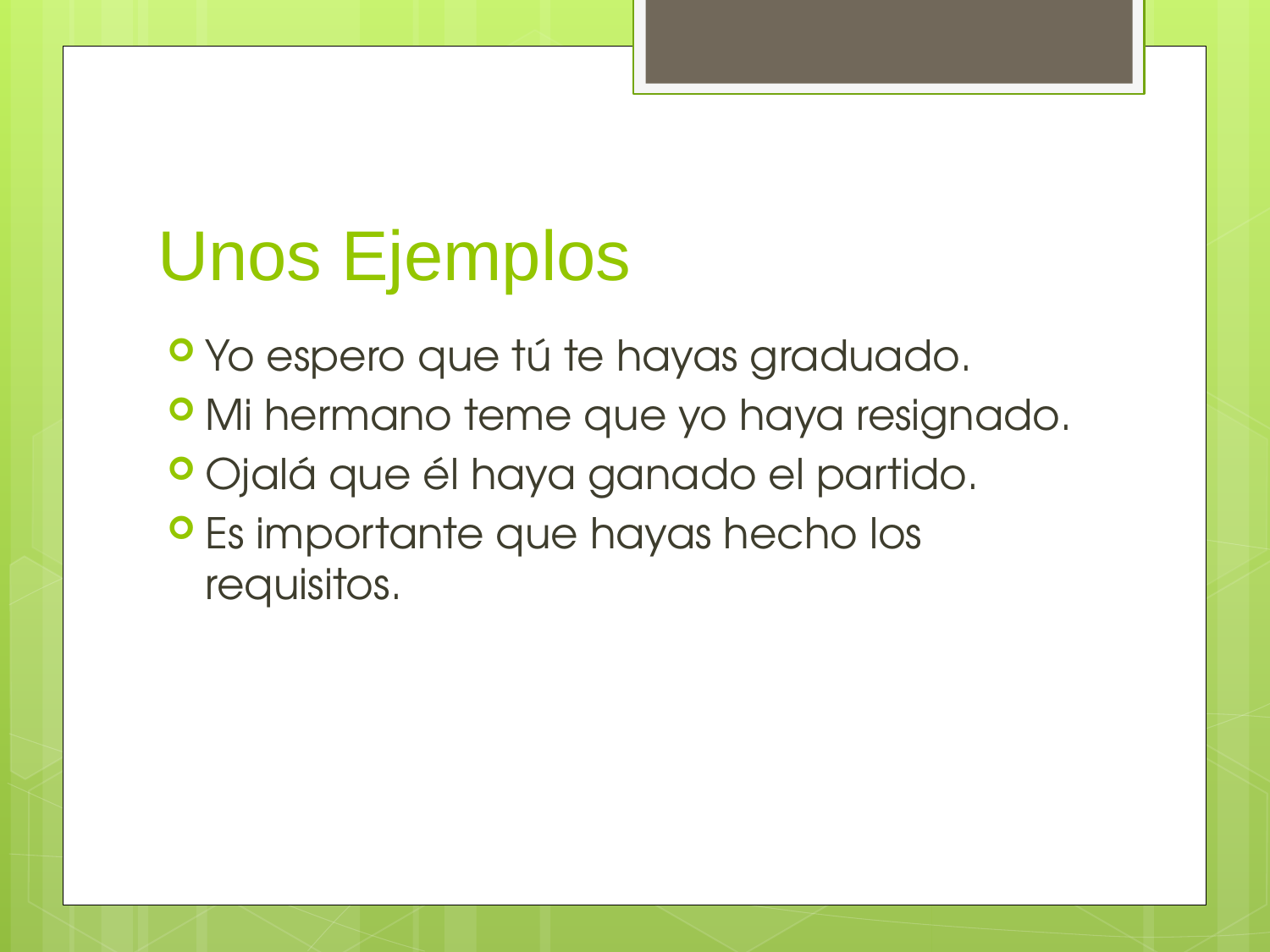

# Unos Ejemplos
Yo espero que tú te hayas graduado.
Mi hermano teme que yo haya resignado.
Ojalá que él haya ganado el partido.
Es importante que hayas hecho los requisitos.